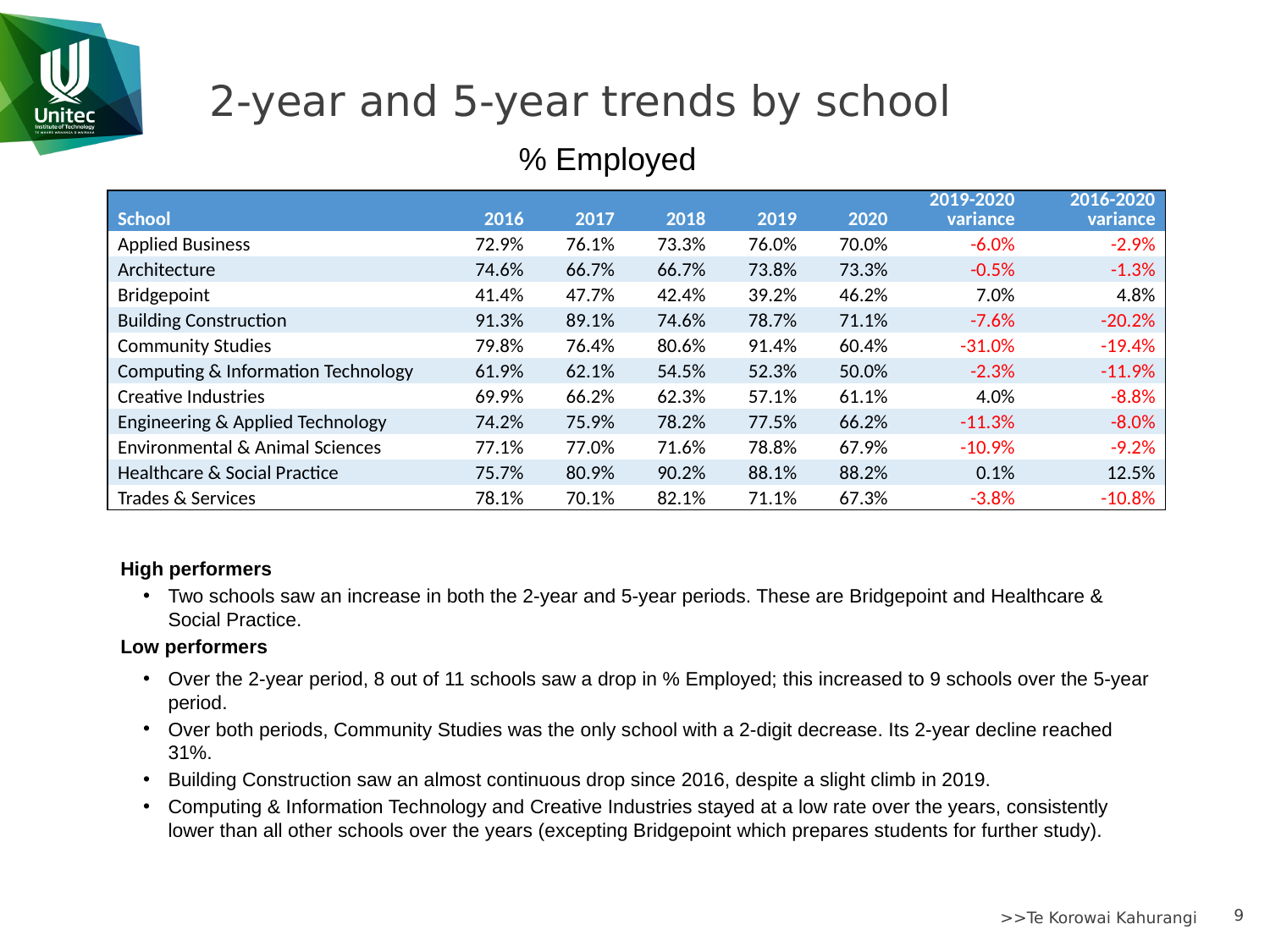

# 2-year and 5-year trends by school
% Employed
| School | 2016 | 2017 | 2018 | 2019 | 2020 | 2019-2020 variance | 2016-2020 variance |
| --- | --- | --- | --- | --- | --- | --- | --- |
| Applied Business | 72.9% | 76.1% | 73.3% | 76.0% | 70.0% | -6.0% | -2.9% |
| Architecture | 74.6% | 66.7% | 66.7% | 73.8% | 73.3% | -0.5% | -1.3% |
| Bridgepoint | 41.4% | 47.7% | 42.4% | 39.2% | 46.2% | 7.0% | 4.8% |
| Building Construction | 91.3% | 89.1% | 74.6% | 78.7% | 71.1% | -7.6% | -20.2% |
| Community Studies | 79.8% | 76.4% | 80.6% | 91.4% | 60.4% | -31.0% | -19.4% |
| Computing & Information Technology | 61.9% | 62.1% | 54.5% | 52.3% | 50.0% | -2.3% | -11.9% |
| Creative Industries | 69.9% | 66.2% | 62.3% | 57.1% | 61.1% | 4.0% | -8.8% |
| Engineering & Applied Technology | 74.2% | 75.9% | 78.2% | 77.5% | 66.2% | -11.3% | -8.0% |
| Environmental & Animal Sciences | 77.1% | 77.0% | 71.6% | 78.8% | 67.9% | -10.9% | -9.2% |
| Healthcare & Social Practice | 75.7% | 80.9% | 90.2% | 88.1% | 88.2% | 0.1% | 12.5% |
| Trades & Services | 78.1% | 70.1% | 82.1% | 71.1% | 67.3% | -3.8% | -10.8% |
High performers
Two schools saw an increase in both the 2-year and 5-year periods. These are Bridgepoint and Healthcare & Social Practice.
Low performers
Over the 2-year period, 8 out of 11 schools saw a drop in % Employed; this increased to 9 schools over the 5-year period.
Over both periods, Community Studies was the only school with a 2-digit decrease. Its 2-year decline reached 31%.
Building Construction saw an almost continuous drop since 2016, despite a slight climb in 2019.
Computing & Information Technology and Creative Industries stayed at a low rate over the years, consistently lower than all other schools over the years (excepting Bridgepoint which prepares students for further study).

9
>>Te Korowai Kahurangi